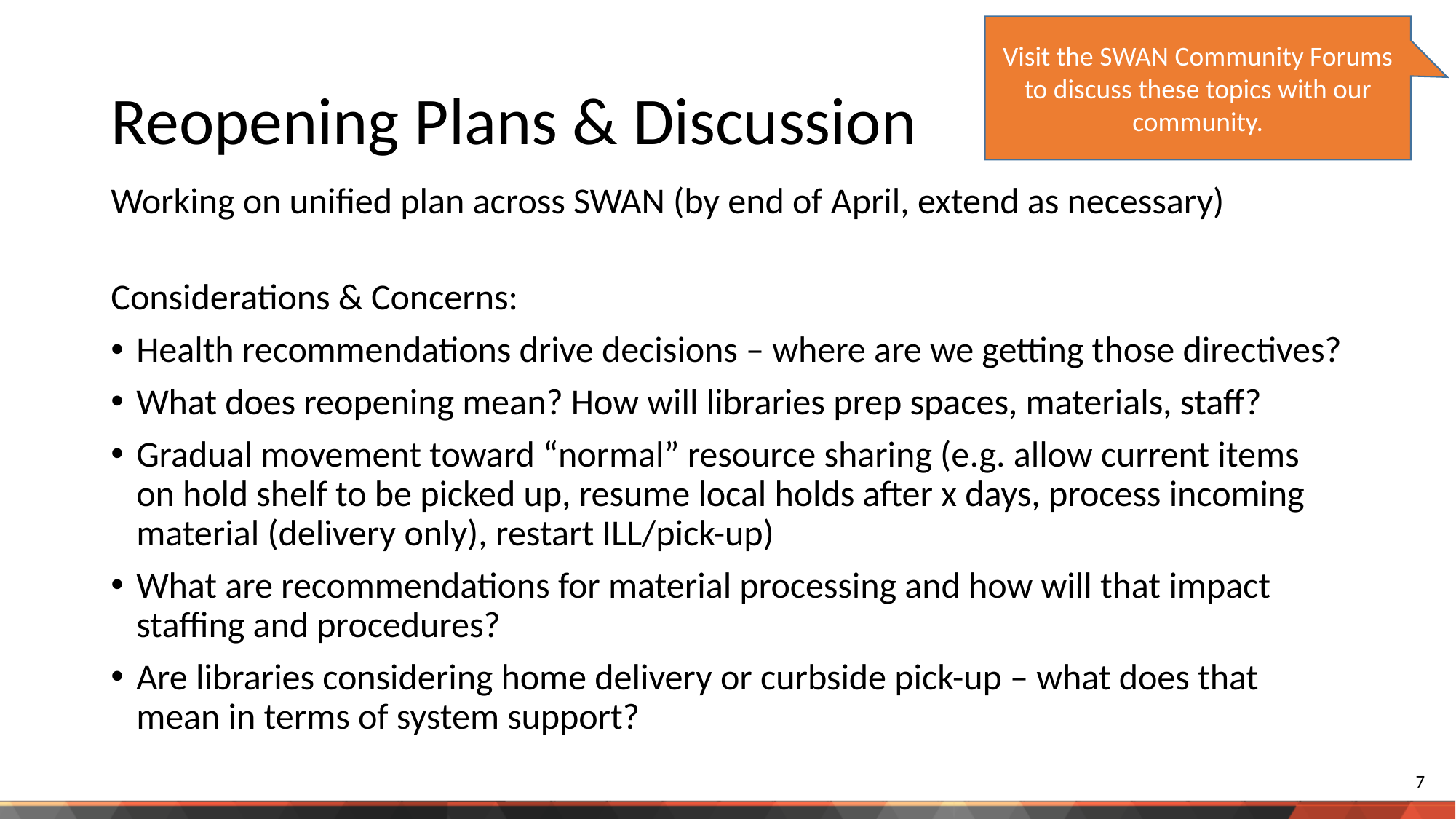

Visit the SWAN Community Forums to discuss these topics with our community.
# Reopening Plans & Discussion
Working on unified plan across SWAN (by end of April, extend as necessary)
Considerations & Concerns:
Health recommendations drive decisions – where are we getting those directives?
What does reopening mean? How will libraries prep spaces, materials, staff?
Gradual movement toward “normal” resource sharing (e.g. allow current items on hold shelf to be picked up, resume local holds after x days, process incoming material (delivery only), restart ILL/pick-up)
What are recommendations for material processing and how will that impact staffing and procedures?
Are libraries considering home delivery or curbside pick-up – what does that mean in terms of system support?
7